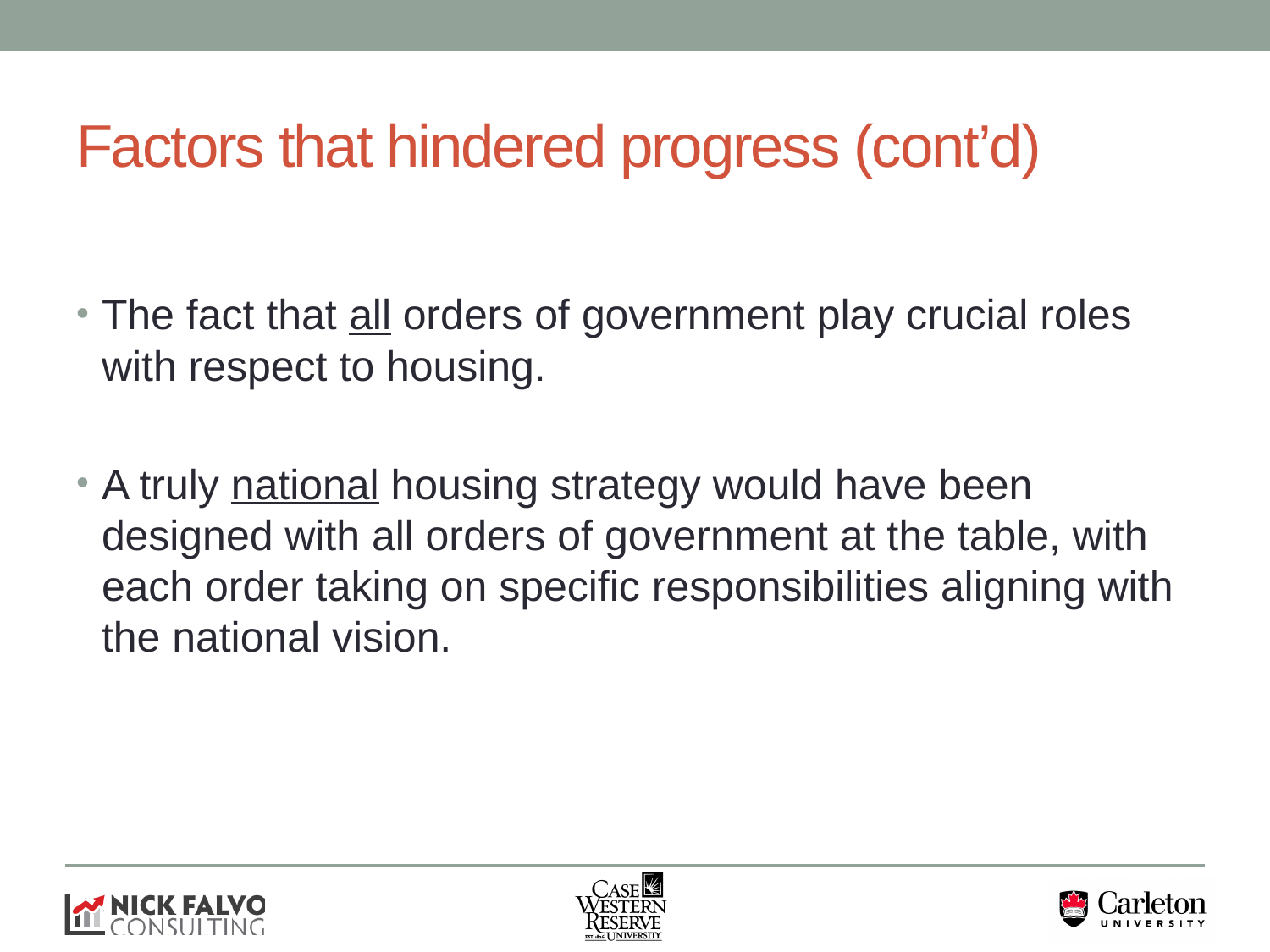

# Factors that hindered progress (cont’d)

The fact that all orders of government play crucial roles with respect to housing.

A truly national housing strategy would have been designed with all orders of government at the table, with each order taking on specific responsibilities aligning with the national vision.